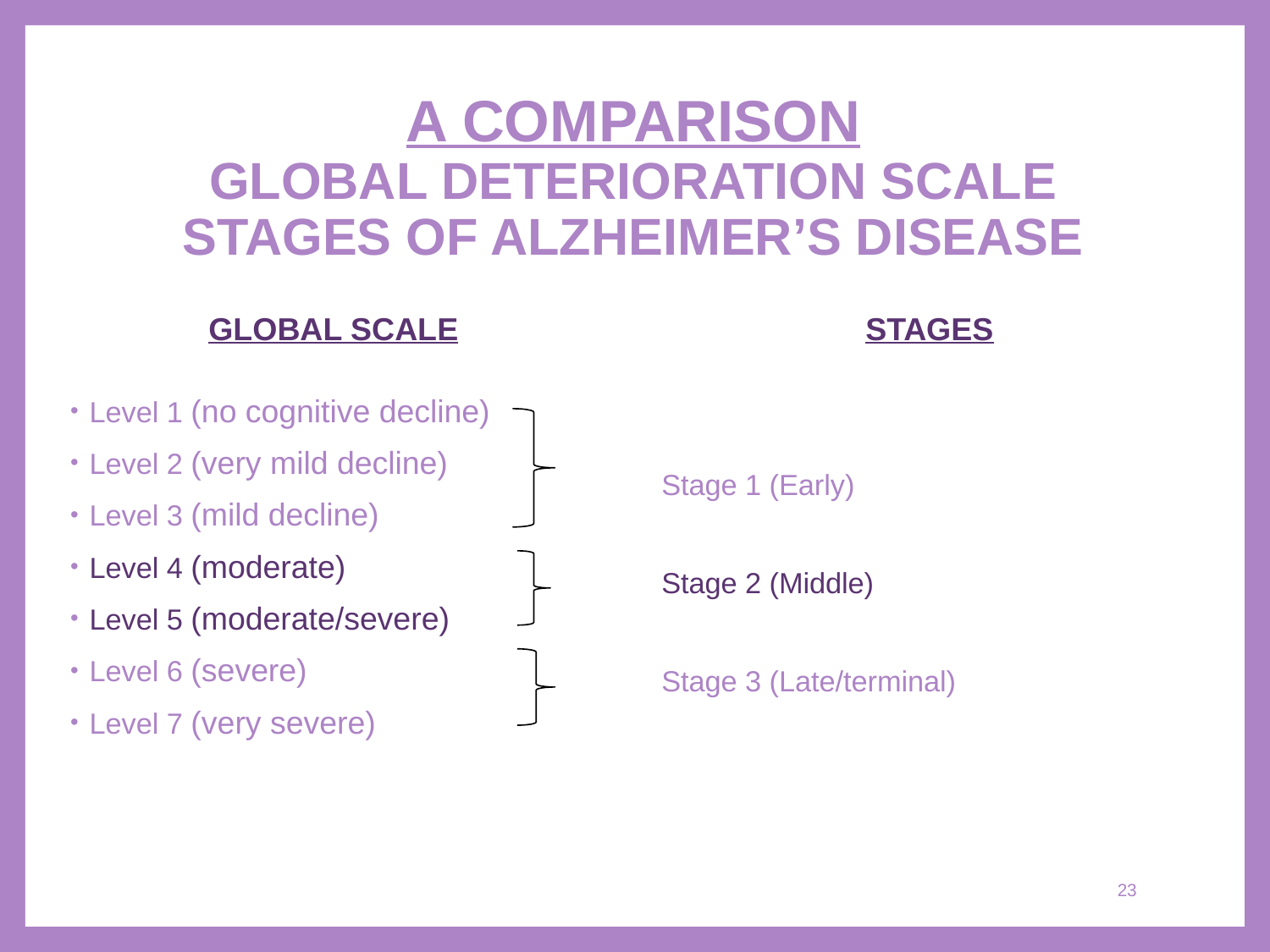

# A COMPARISON GLOBAL DETERIORATION SCALE STAGES OF ALZHEIMER’S DISEASE
GLOBAL SCALE
STAGES

Stage 1 (Early)

Stage 2 (Middle)

Stage 3 (Late/terminal)
Level 1 (no cognitive decline)
Level 2 (very mild decline)
Level 3 (mild decline)
Level 4 (moderate)
Level 5 (moderate/severe)
Level 6 (severe)
Level 7 (very severe)

23